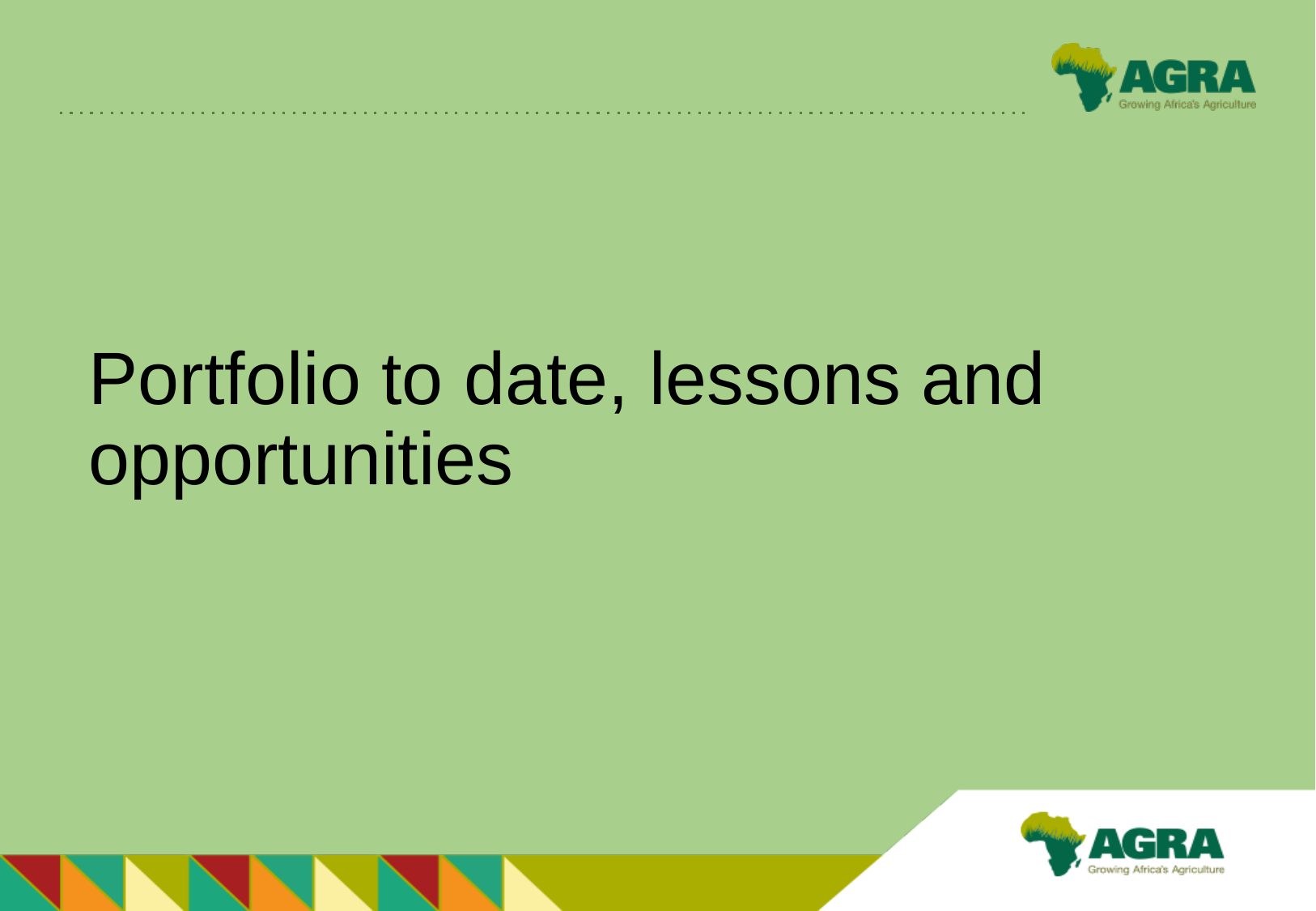

# Portfolio to date, lessons and opportunities